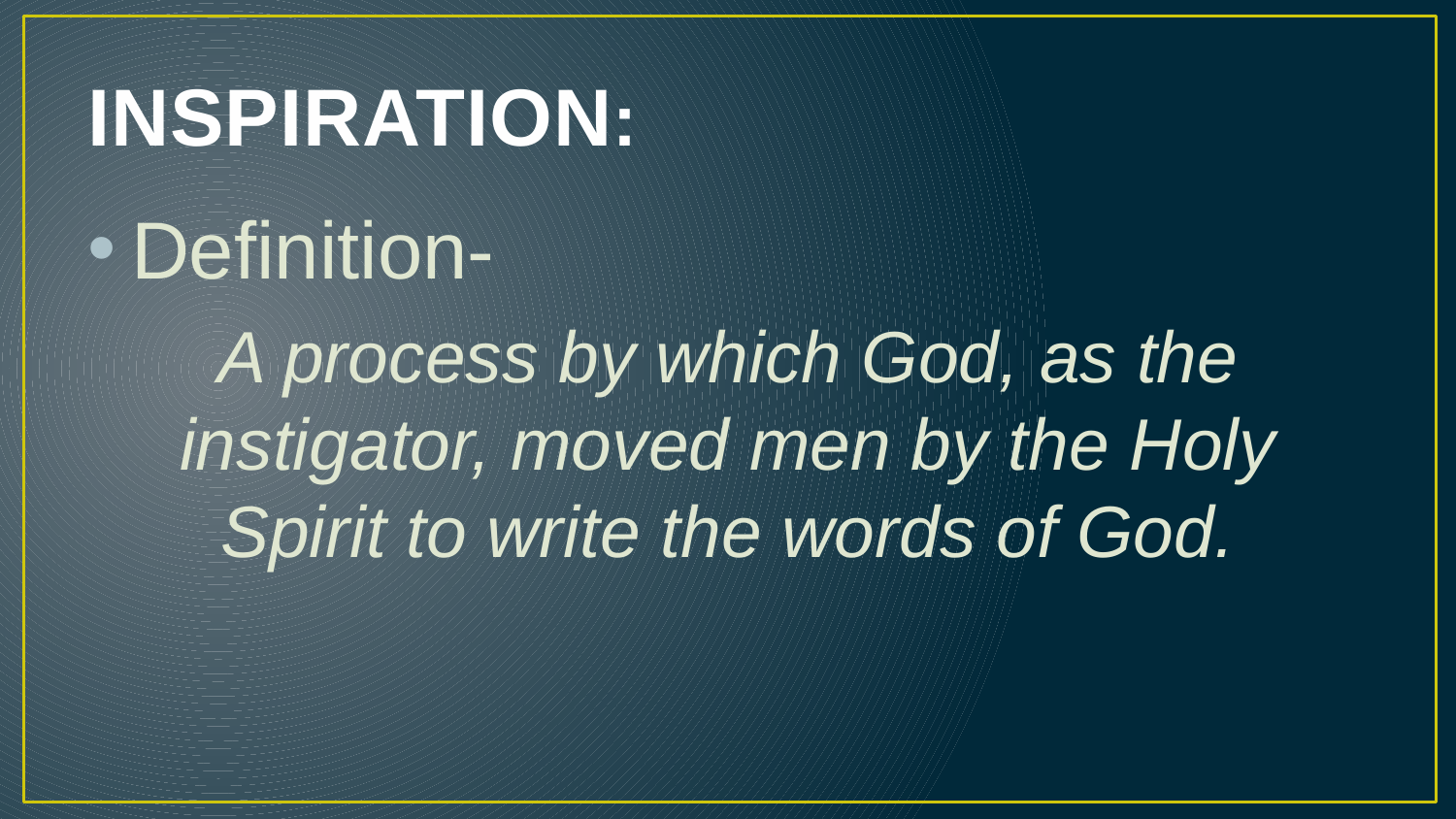

# INSPIRATION:
Definition-
A process by which God, as the instigator, moved men by the Holy Spirit to write the words of God.